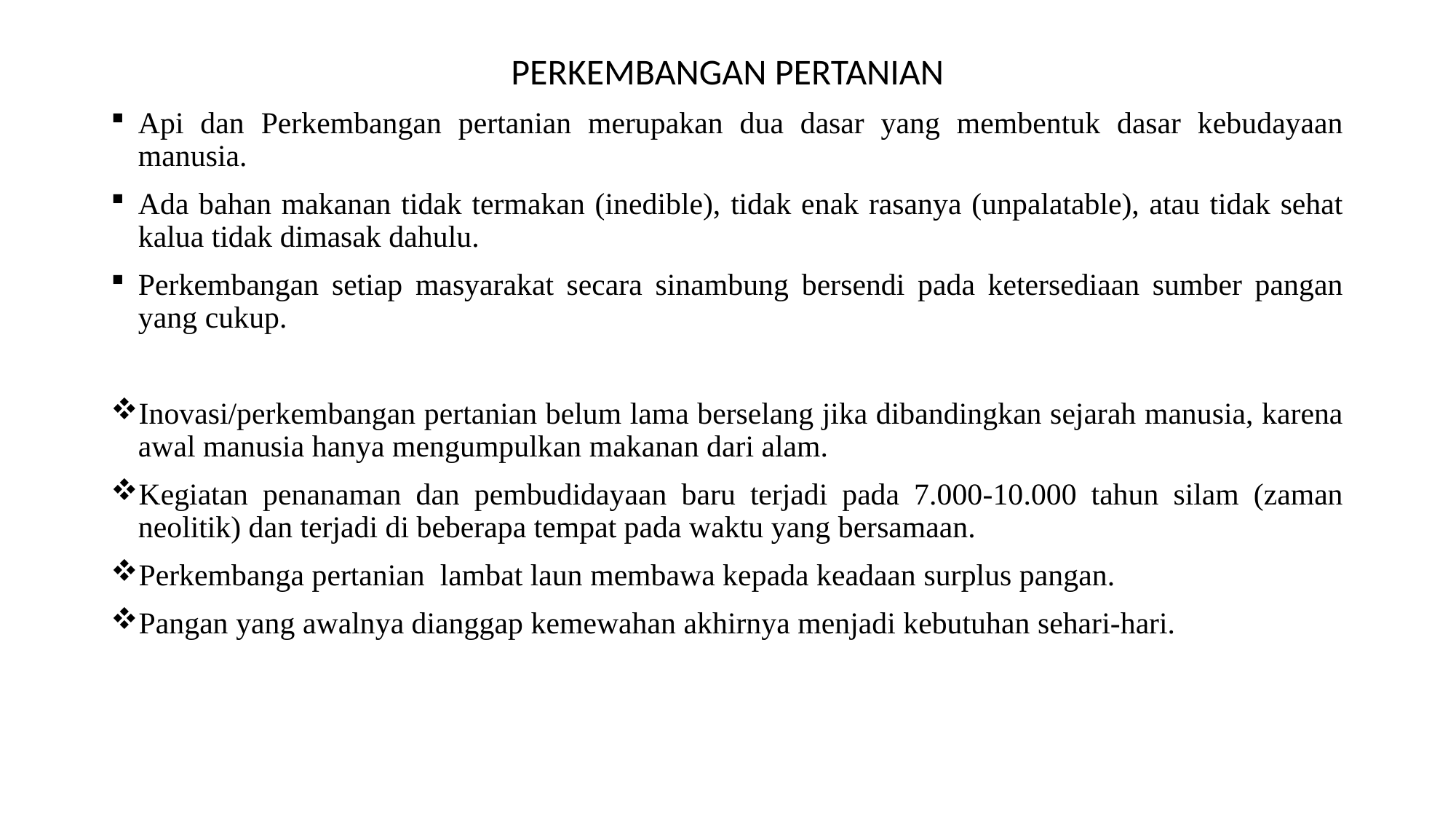

PERKEMBANGAN PERTANIAN
Api dan Perkembangan pertanian merupakan dua dasar yang membentuk dasar kebudayaan manusia.
Ada bahan makanan tidak termakan (inedible), tidak enak rasanya (unpalatable), atau tidak sehat kalua tidak dimasak dahulu.
Perkembangan setiap masyarakat secara sinambung bersendi pada ketersediaan sumber pangan yang cukup.

Inovasi/perkembangan pertanian belum lama berselang jika dibandingkan sejarah manusia, karena awal manusia hanya mengumpulkan makanan dari alam.
Kegiatan penanaman dan pembudidayaan baru terjadi pada 7.000-10.000 tahun silam (zaman neolitik) dan terjadi di beberapa tempat pada waktu yang bersamaan.
Perkembanga pertanian  lambat laun membawa kepada keadaan surplus pangan.
Pangan yang awalnya dianggap kemewahan akhirnya menjadi kebutuhan sehari-hari.